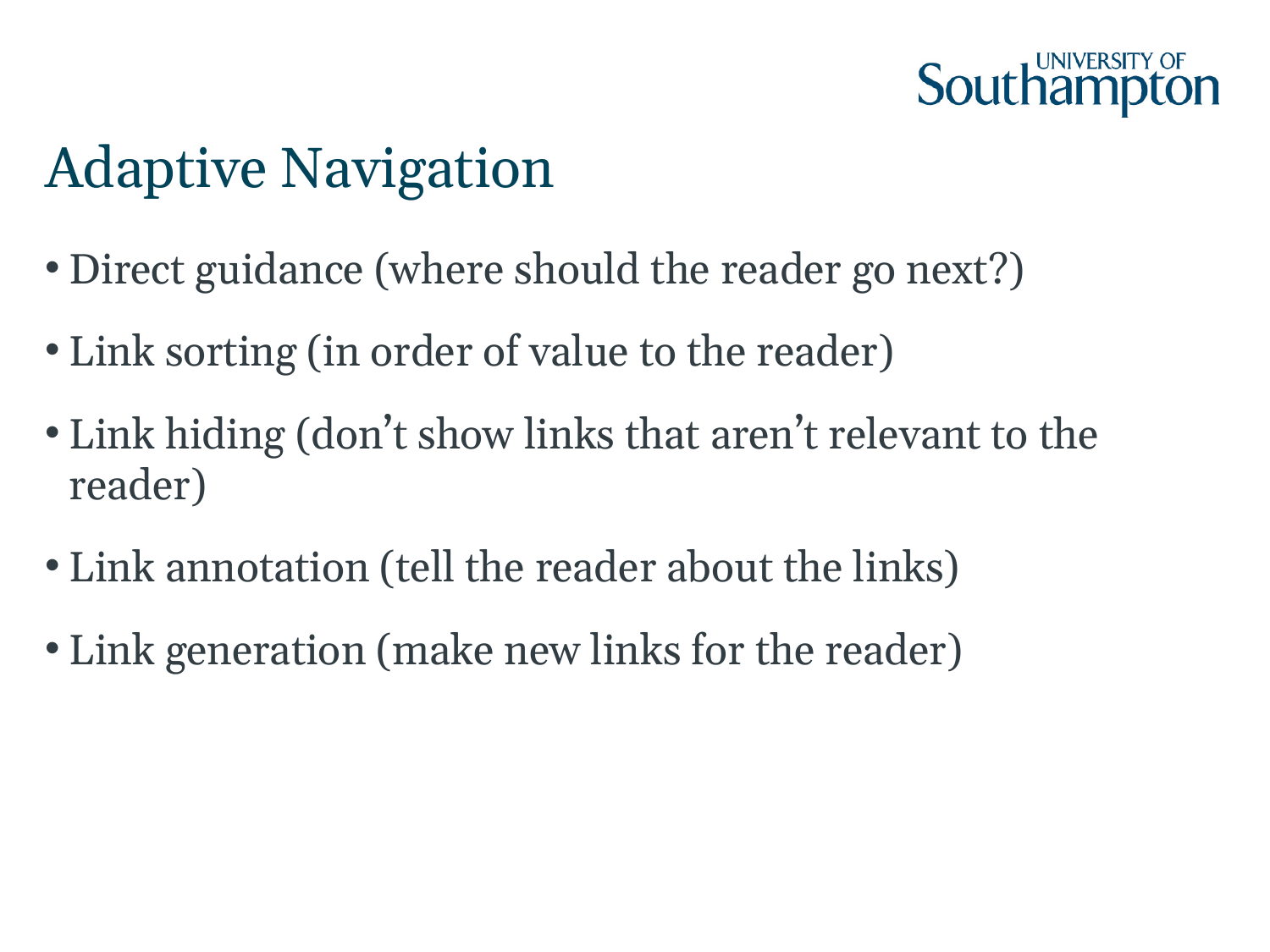

# Adaptive Navigation
Direct guidance (where should the reader go next?)
Link sorting (in order of value to the reader)
Link hiding (don’t show links that aren’t relevant to the reader)
Link annotation (tell the reader about the links)
Link generation (make new links for the reader)